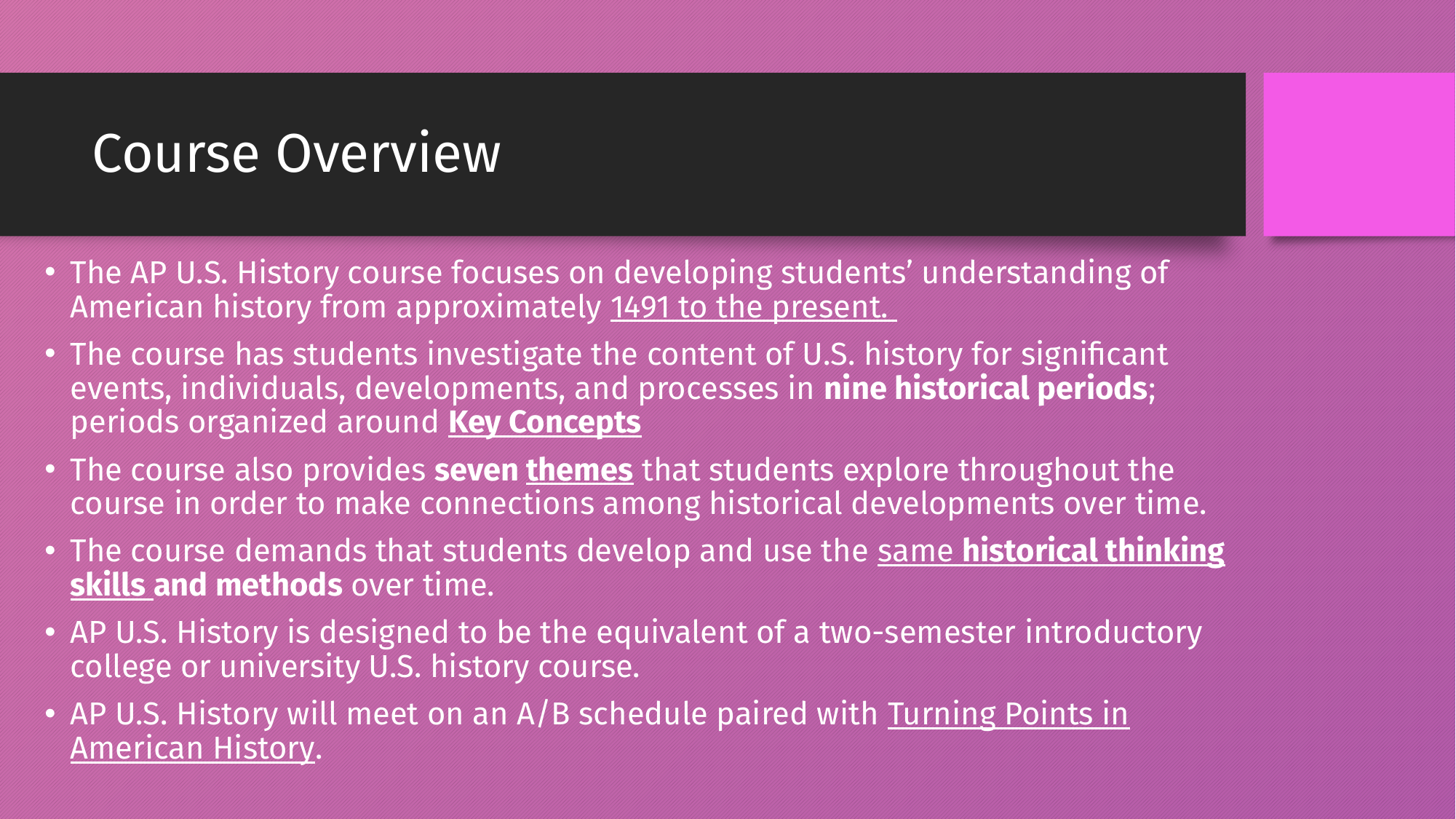

# Course Overview
The AP U.S. History course focuses on developing students’ understanding of American history from approximately 1491 to the present.
The course has students investigate the content of U.S. history for significant events, individuals, developments, and processes in nine historical periods; periods organized around Key Concepts
The course also provides seven themes that students explore throughout the course in order to make connections among historical developments over time.
The course demands that students develop and use the same historical thinking skills and methods over time.
AP U.S. History is designed to be the equivalent of a two-semester introductory college or university U.S. history course.
AP U.S. History will meet on an A/B schedule paired with Turning Points in American History.